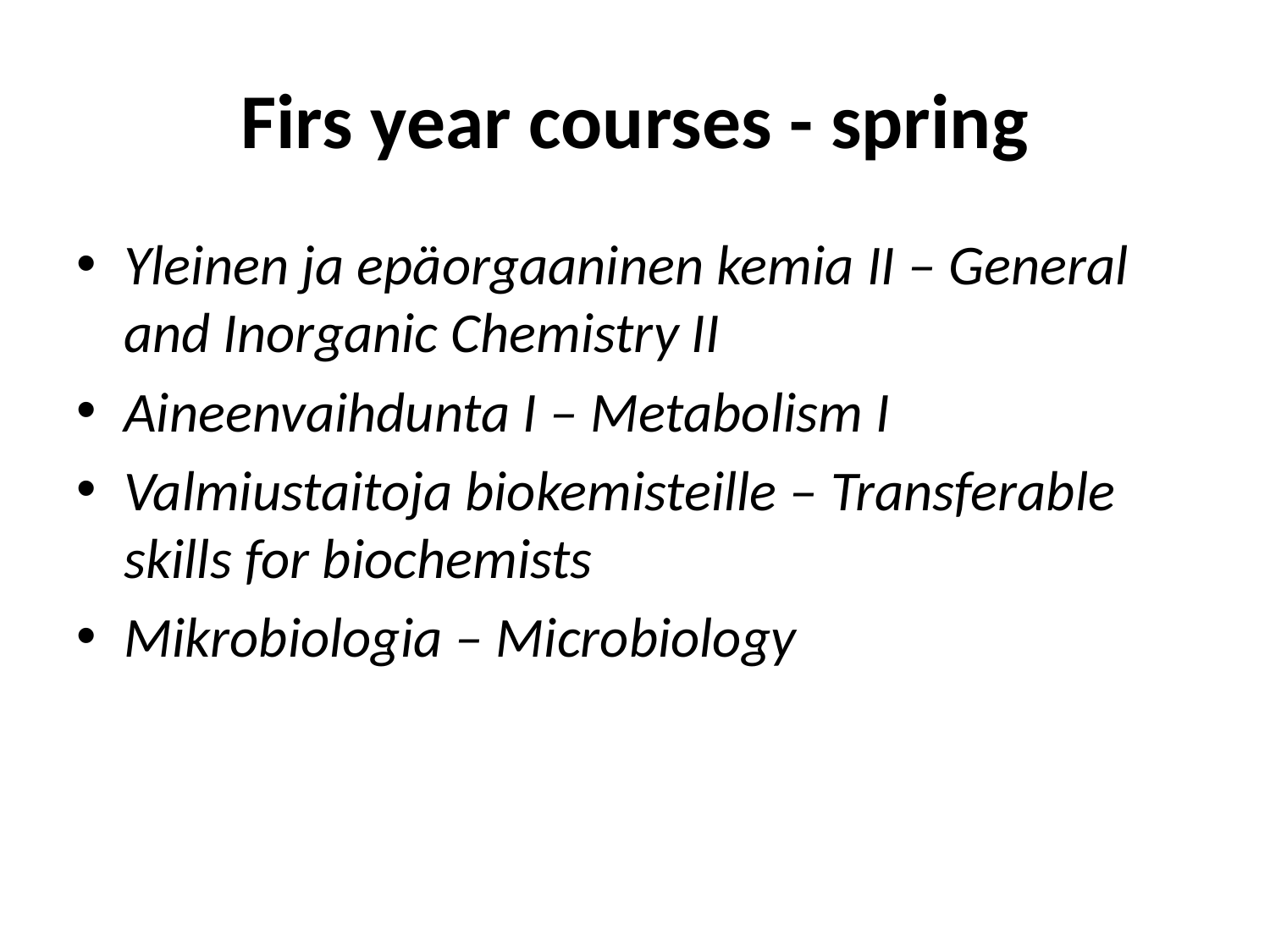

# Firs year courses - spring
Yleinen ja epäorgaaninen kemia II – General and Inorganic Chemistry II
Aineenvaihdunta I – Metabolism I
Valmiustaitoja biokemisteille – Transferable skills for biochemists
Mikrobiologia – Microbiology